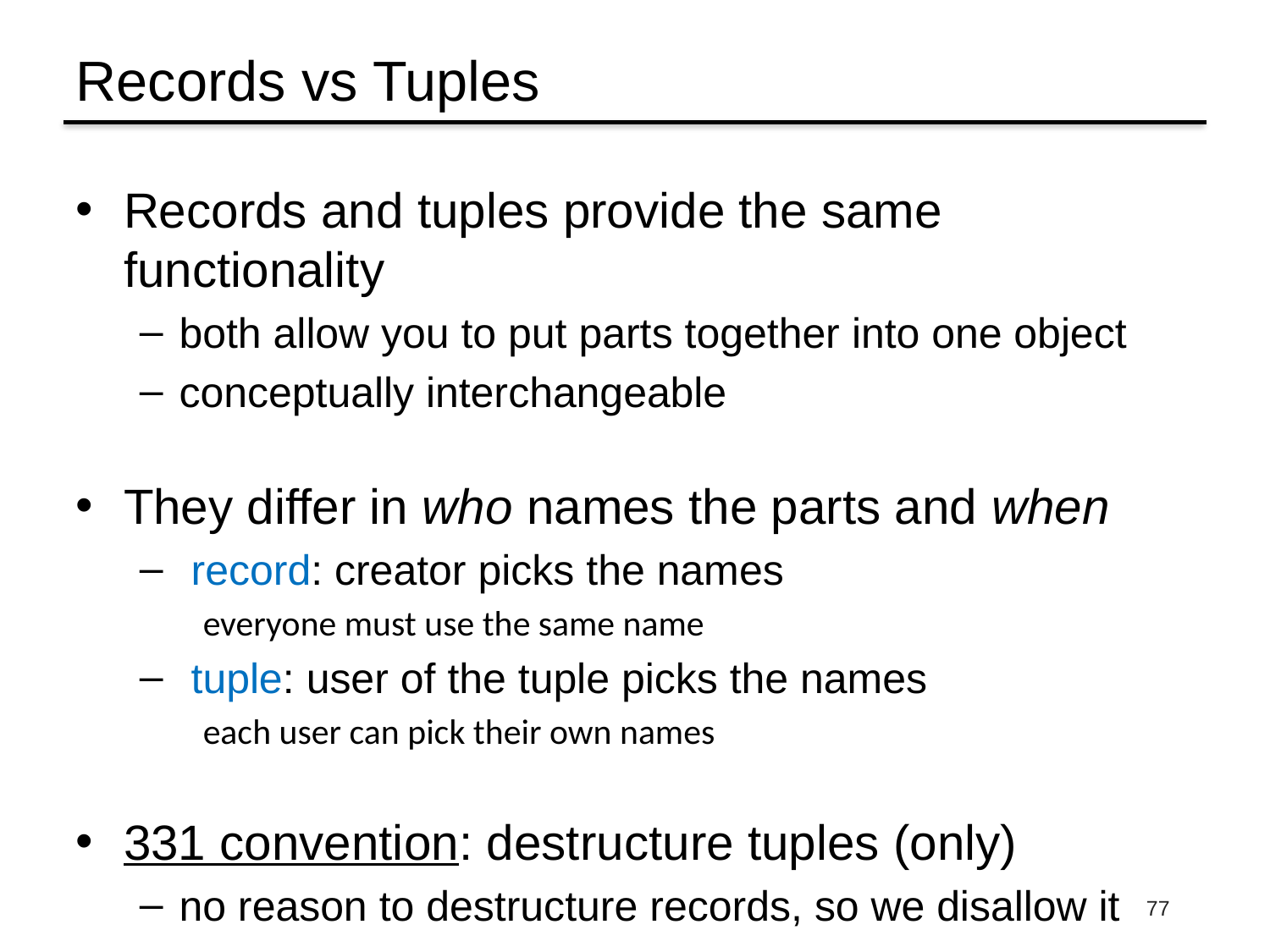

# Records vs Tuples
Records and tuples provide the same functionality
both allow you to put parts together into one object
conceptually interchangeable

They differ in who names the parts and when
 record: creator picks the names
everyone must use the same name
 tuple: user of the tuple picks the names
each user can pick their own names

331 convention: destructure tuples (only)
no reason to destructure records, so we disallow it
77